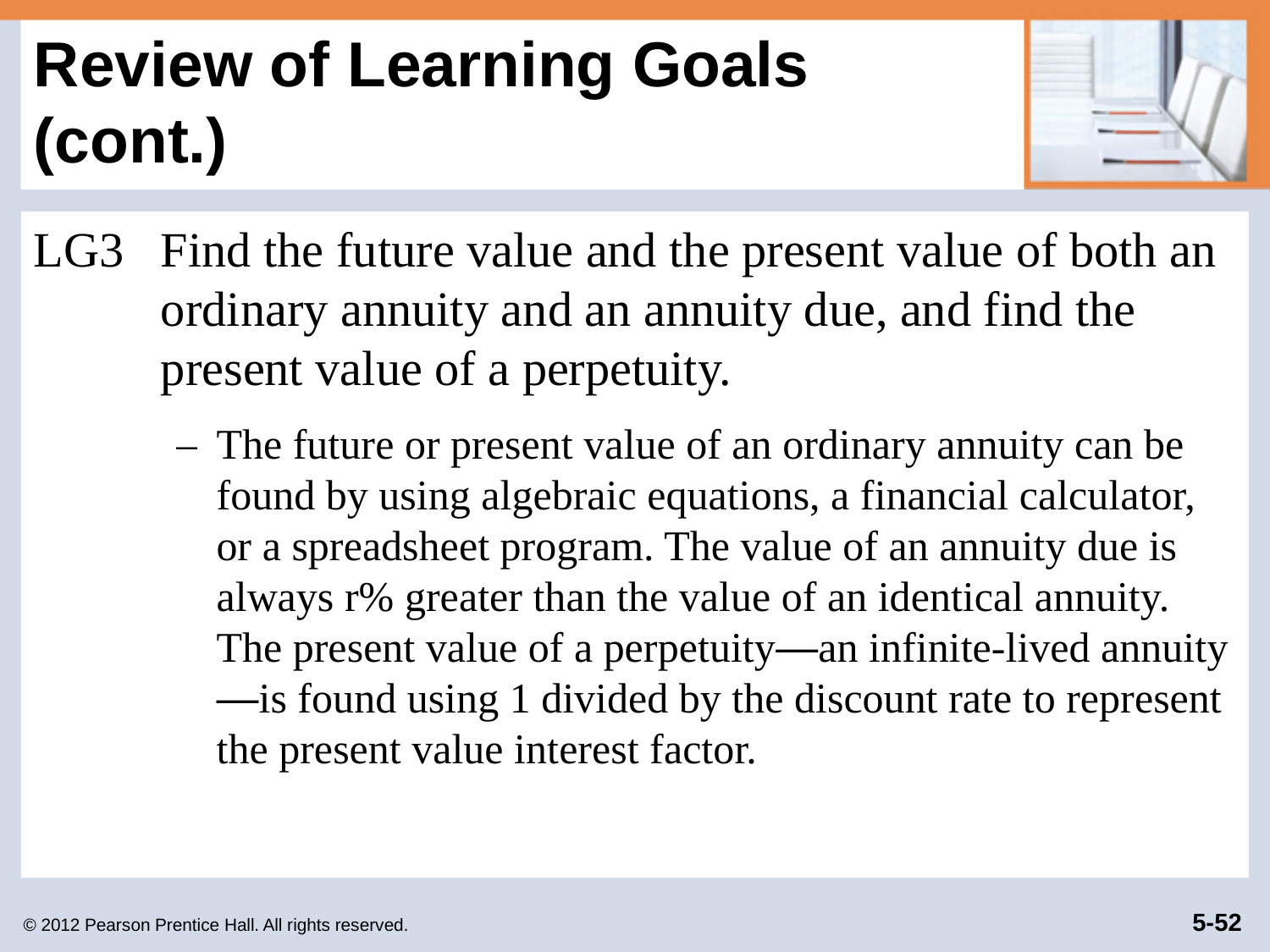

# Review of Learning Goals (cont.)
LG3	Find the future value and the present value of both an ordinary annuity and an annuity due, and find the present value of a perpetuity.
The future or present value of an ordinary annuity can be found by using algebraic equations, a financial calculator, or a spreadsheet program. The value of an annuity due is always r% greater than the value of an identical annuity. The present value of a perpetuity—an infinite-lived annuity—is found using 1 divided by the discount rate to represent the present value interest factor.
© 2012 Pearson Prentice Hall. All rights reserved.
5-52